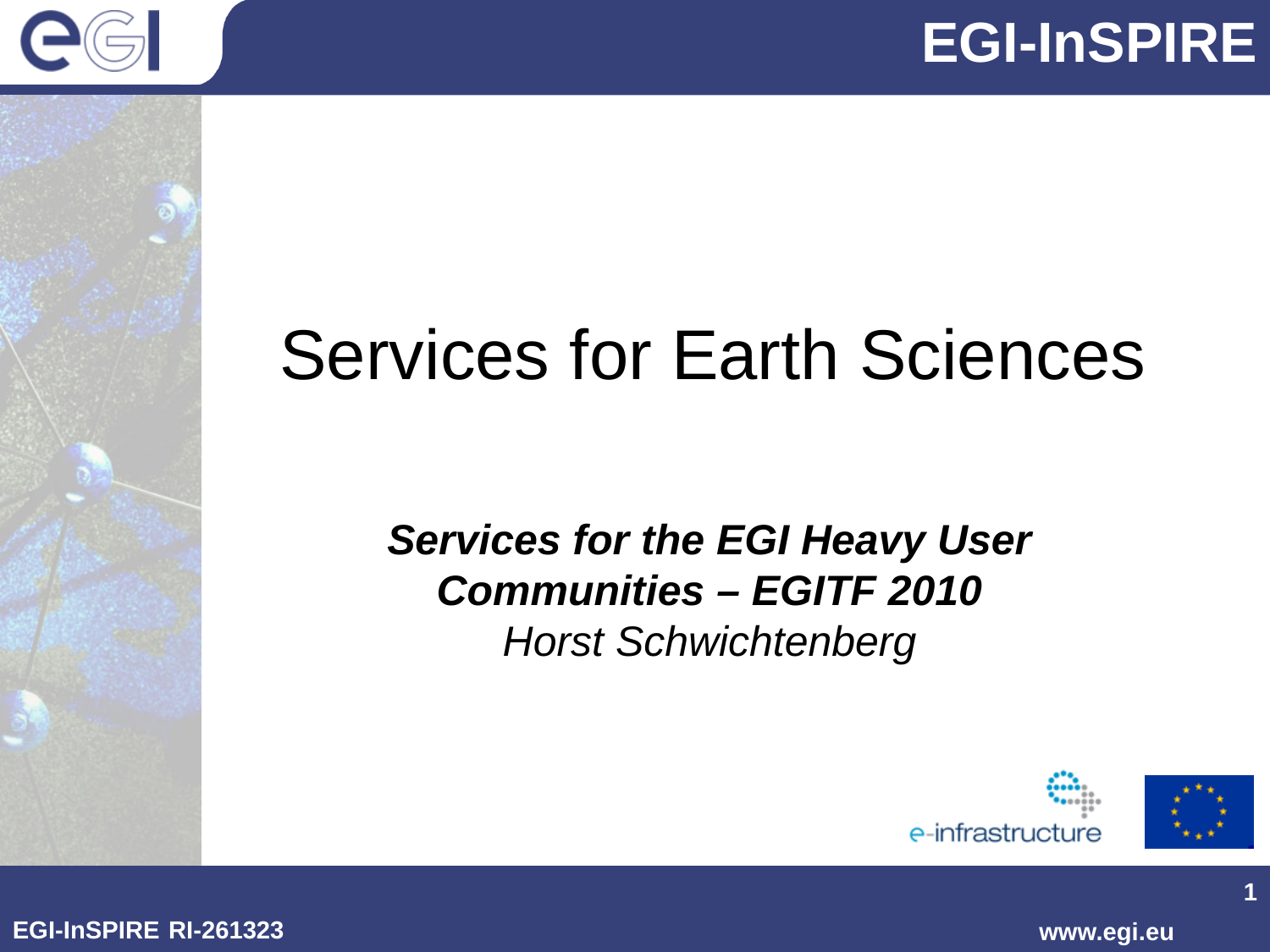

# Services for Earth Sciences
Services for the EGI Heavy User Communities – EGITF 2010
Horst Schwichtenberg
1